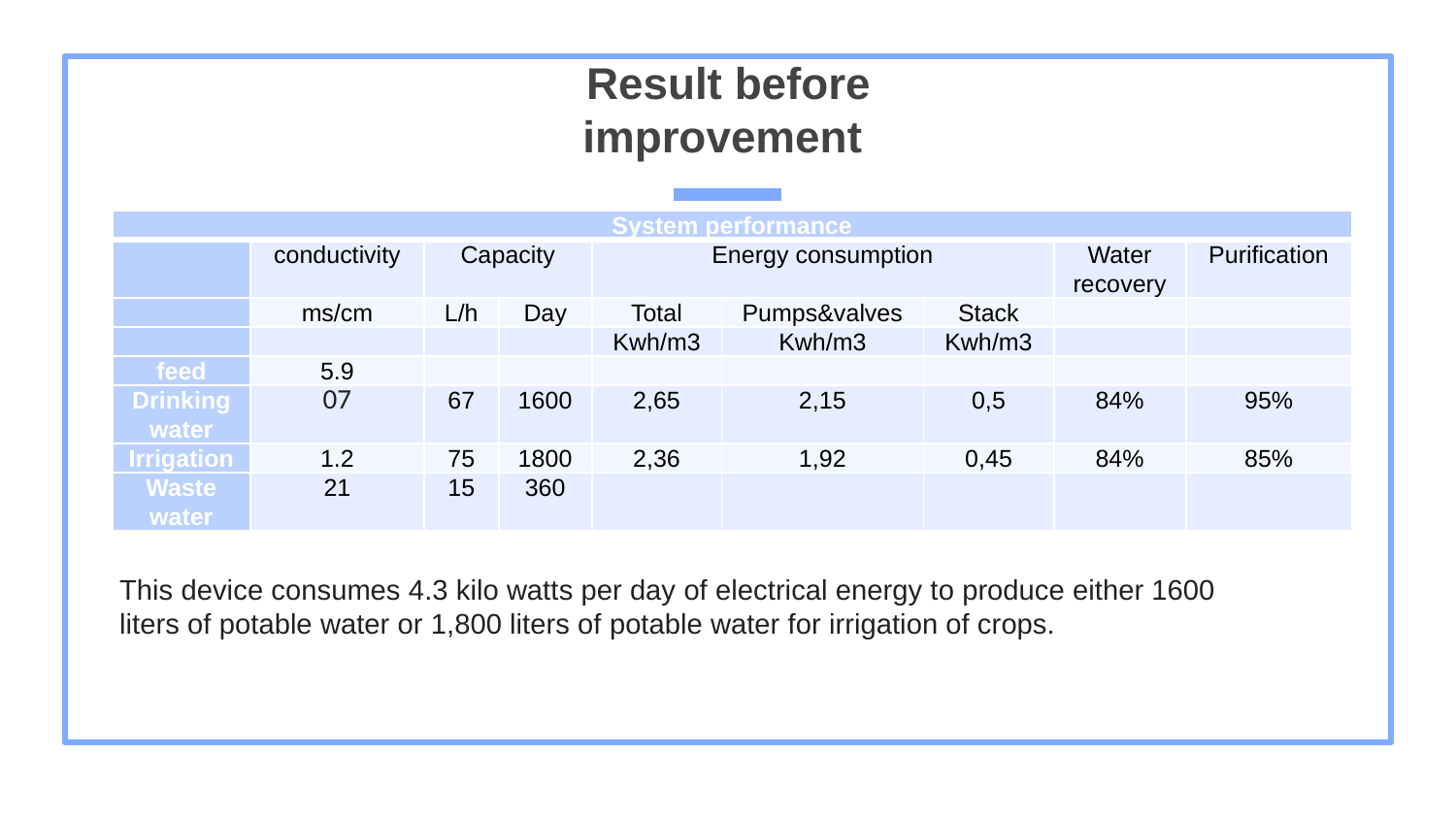

# Result before improvement
| System performance |  |  |  |  |  |  |  |  |
| --- | --- | --- | --- | --- | --- | --- | --- | --- |
|  | conductivity | Capacity |  | Energy consumption |  |  | Water recovery | Purification |
|  | ms/cm | L/h | Day | Total | Pumps&valves | Stack |  |  |
|  |  |  |  | Kwh/m3 | Kwh/m3 | Kwh/m3 |  |  |
| feed | 5.9 |  |  |  |  |  |  |  |
| Drinking water | 07 | 67 | 1600 | 2,65 | 2,15 | 0,5 | 84% | 95% |
| Irrigation | 1.2 | 75 | 1800 | 2,36 | 1,92 | 0,45 | 84% | 85% |
| Waste water | 21 | 15 | 360 |  |  |  |  |  |
37
This device consumes 4.3 kilo watts per day of electrical energy to produce either 1600 liters of potable water or 1,800 liters of potable water for irrigation of crops.